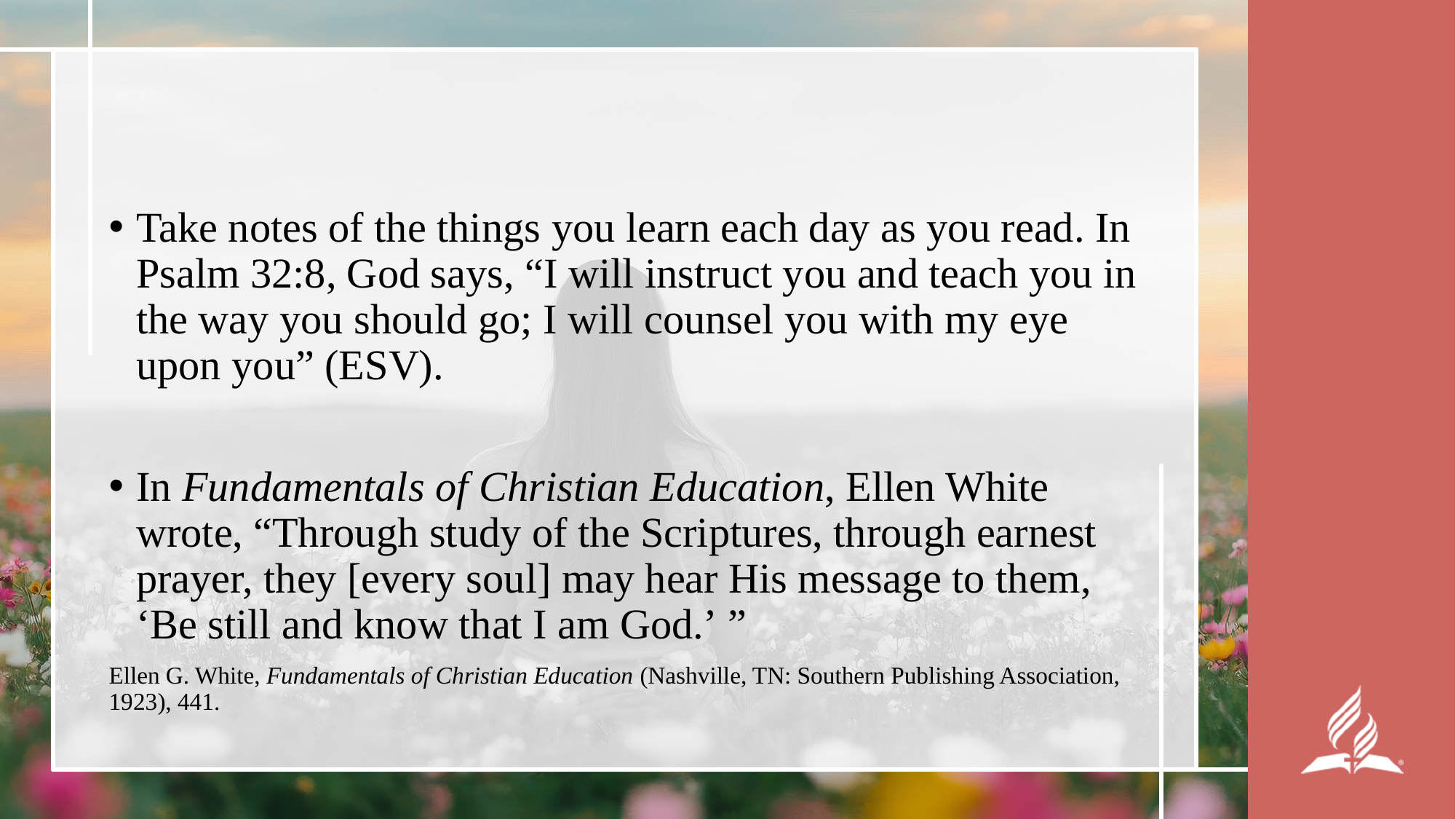

#
Take notes of the things you learn each day as you read. In Psalm 32:8, God says, “I will instruct you and teach you in the way you should go; I will counsel you with my eye upon you” (ESV).

In Fundamentals of Christian Education, Ellen White wrote, “Through study of the Scriptures, through earnest prayer, they [every soul] may hear His message to them, ‘Be still and know that I am God.’ ”
Ellen G. White, Fundamentals of Christian Education (Nashville, TN: Southern Publishing Association, 1923), 441.